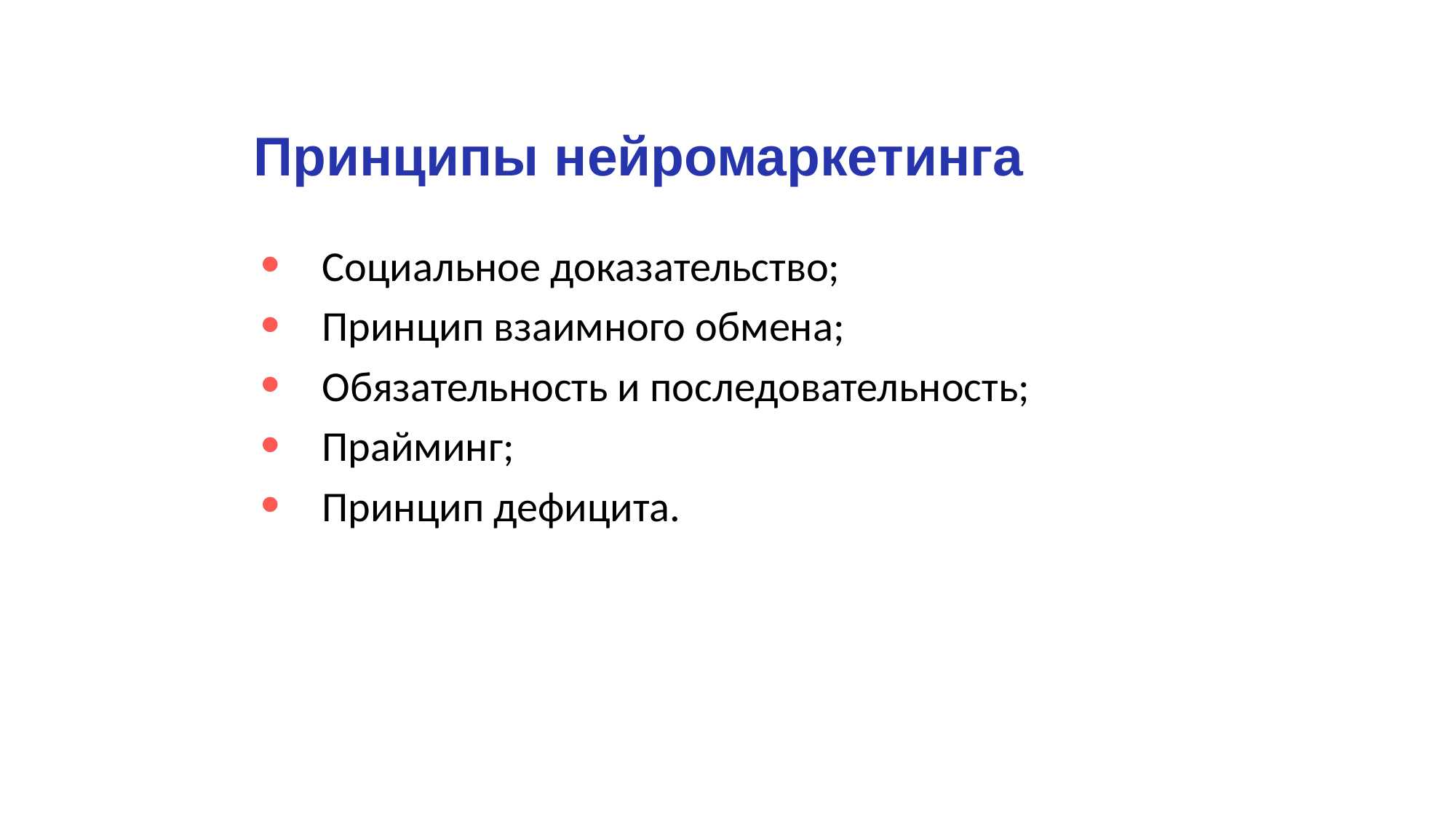

Принципы нейромаркетинга
Социальное доказательство;
Принцип взаимного обмена;
Обязательность и последовательность;
Прайминг;
Принцип дефицита.